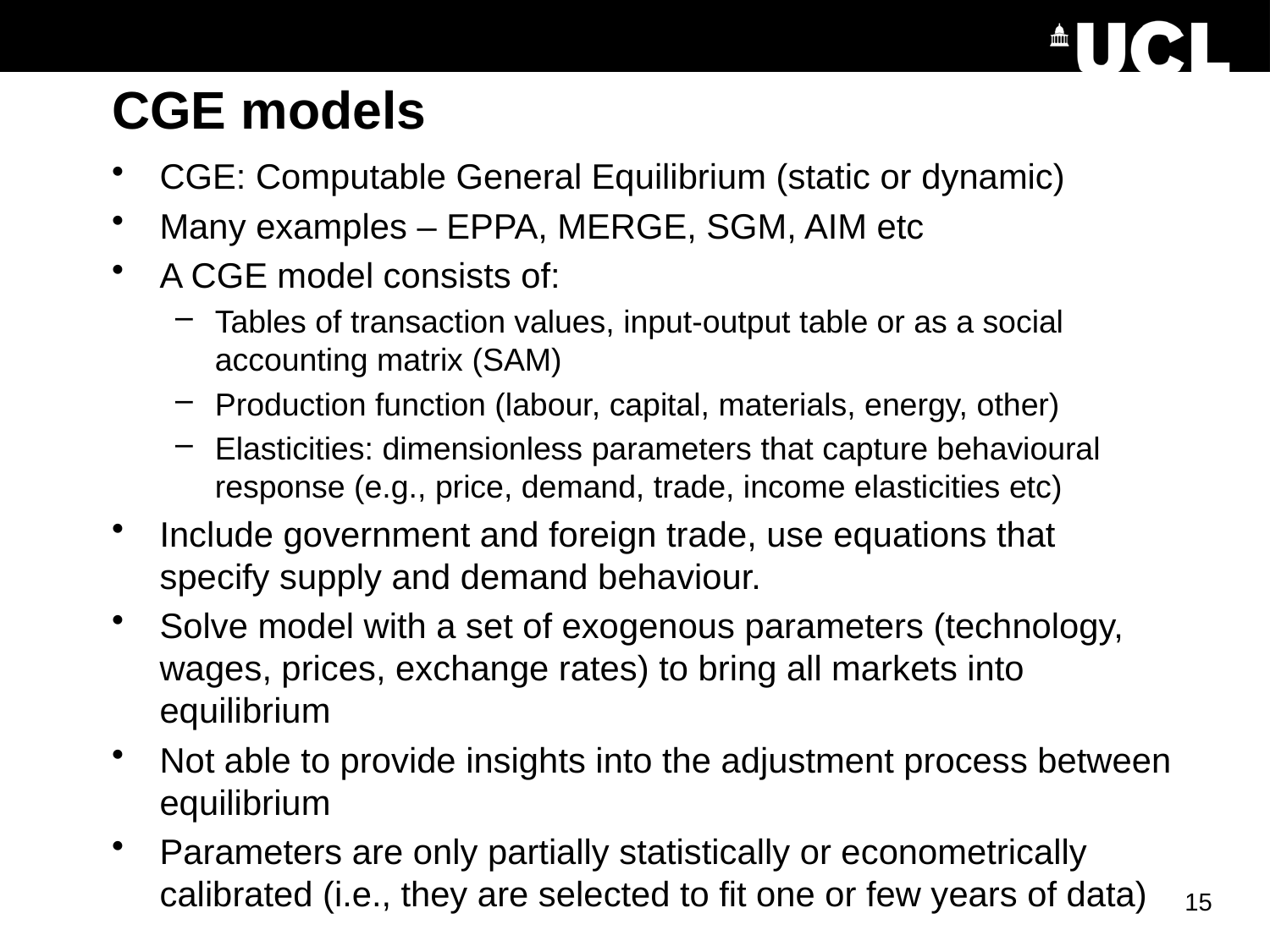

# CGE models
CGE: Computable General Equilibrium (static or dynamic)
Many examples – EPPA, MERGE, SGM, AIM etc
A CGE model consists of:
Tables of transaction values, input-output table or as a social accounting matrix (SAM)
Production function (labour, capital, materials, energy, other)
Elasticities: dimensionless parameters that capture behavioural response (e.g., price, demand, trade, income elasticities etc)
Include government and foreign trade, use equations that specify supply and demand behaviour.
Solve model with a set of exogenous parameters (technology, wages, prices, exchange rates) to bring all markets into equilibrium
Not able to provide insights into the adjustment process between equilibrium
Parameters are only partially statistically or econometrically calibrated (i.e., they are selected to fit one or few years of data)
15